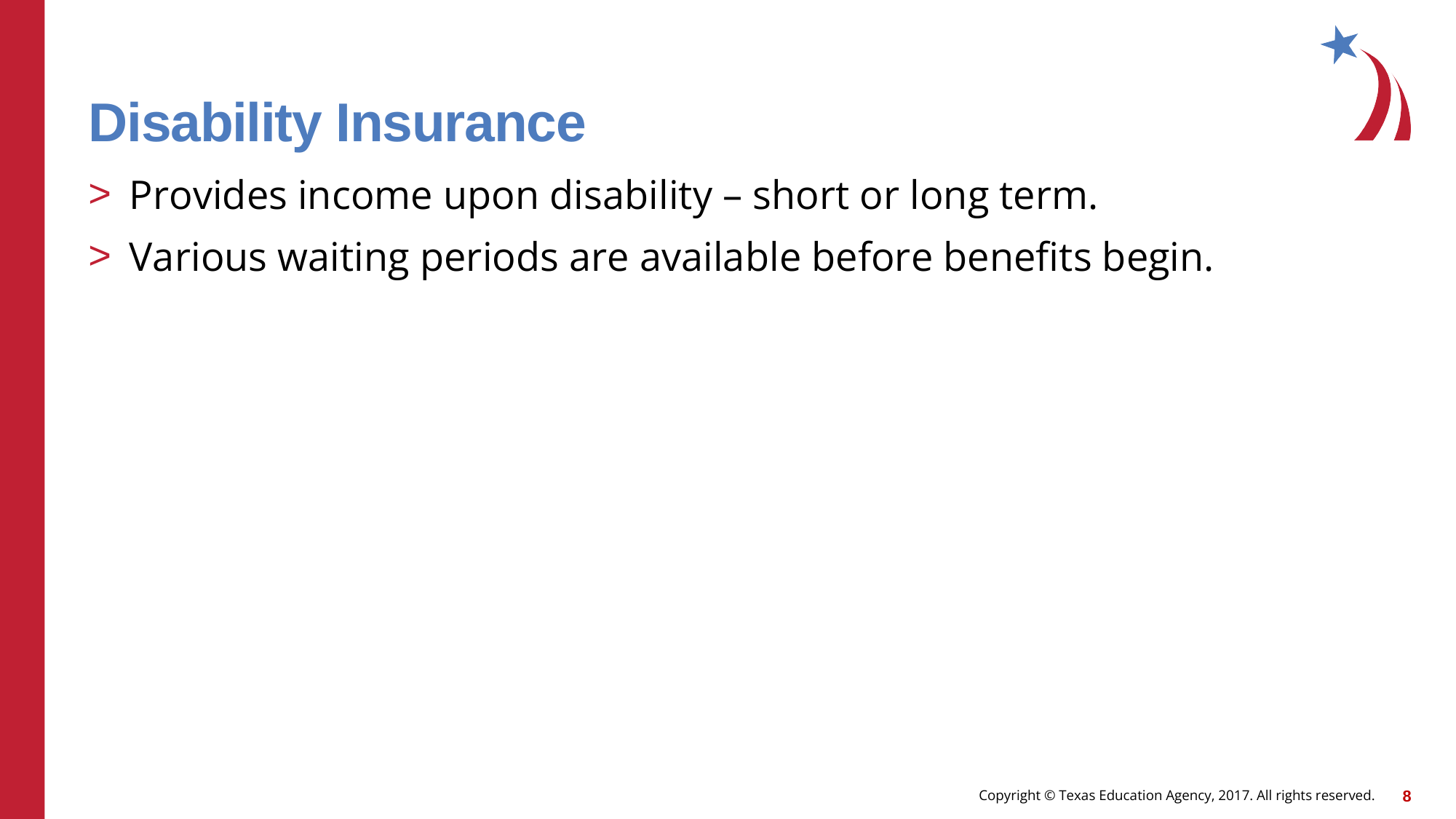

# Disability Insurance
Provides income upon disability – short or long term.
Various waiting periods are available before benefits begin.